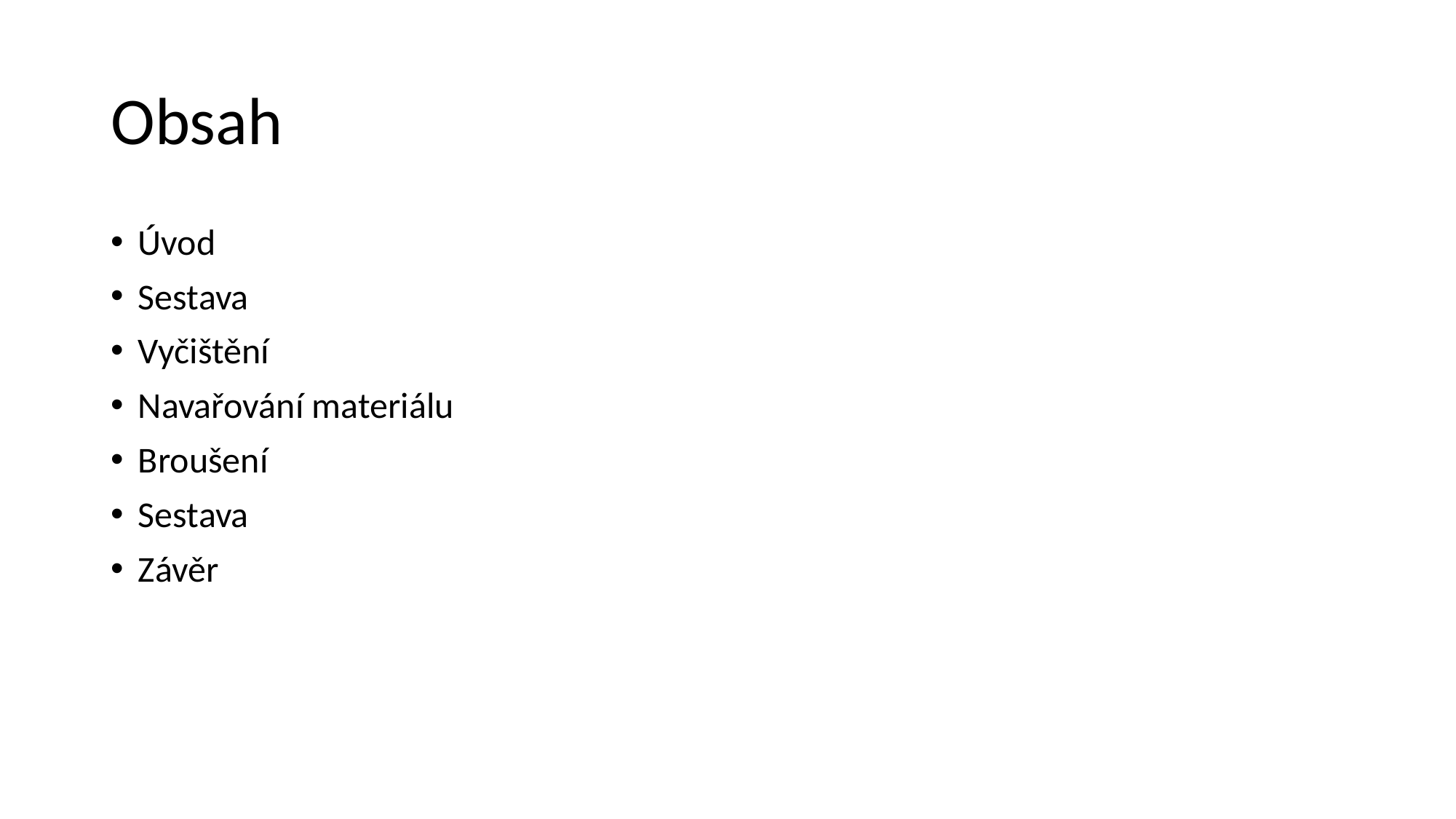

# Obsah
Úvod
Sestava
Vyčištění
Navařování materiálu
Broušení
Sestava
Závěr